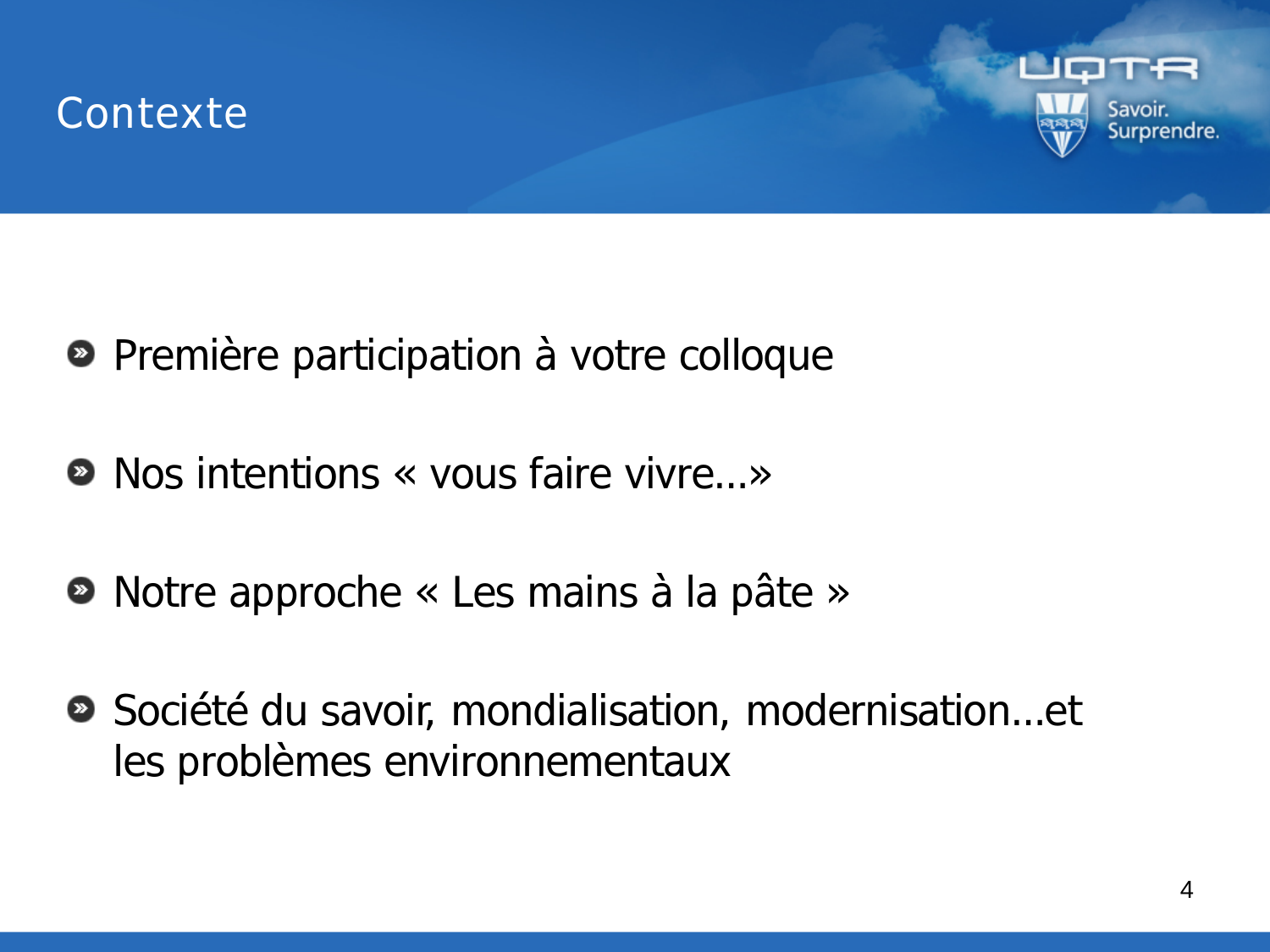

# Contexte
Première participation à votre colloque

Nos intentions « vous faire vivre…»

Notre approche « Les mains à la pâte »

Société du savoir, mondialisation, modernisation…et les problèmes environnementaux
4